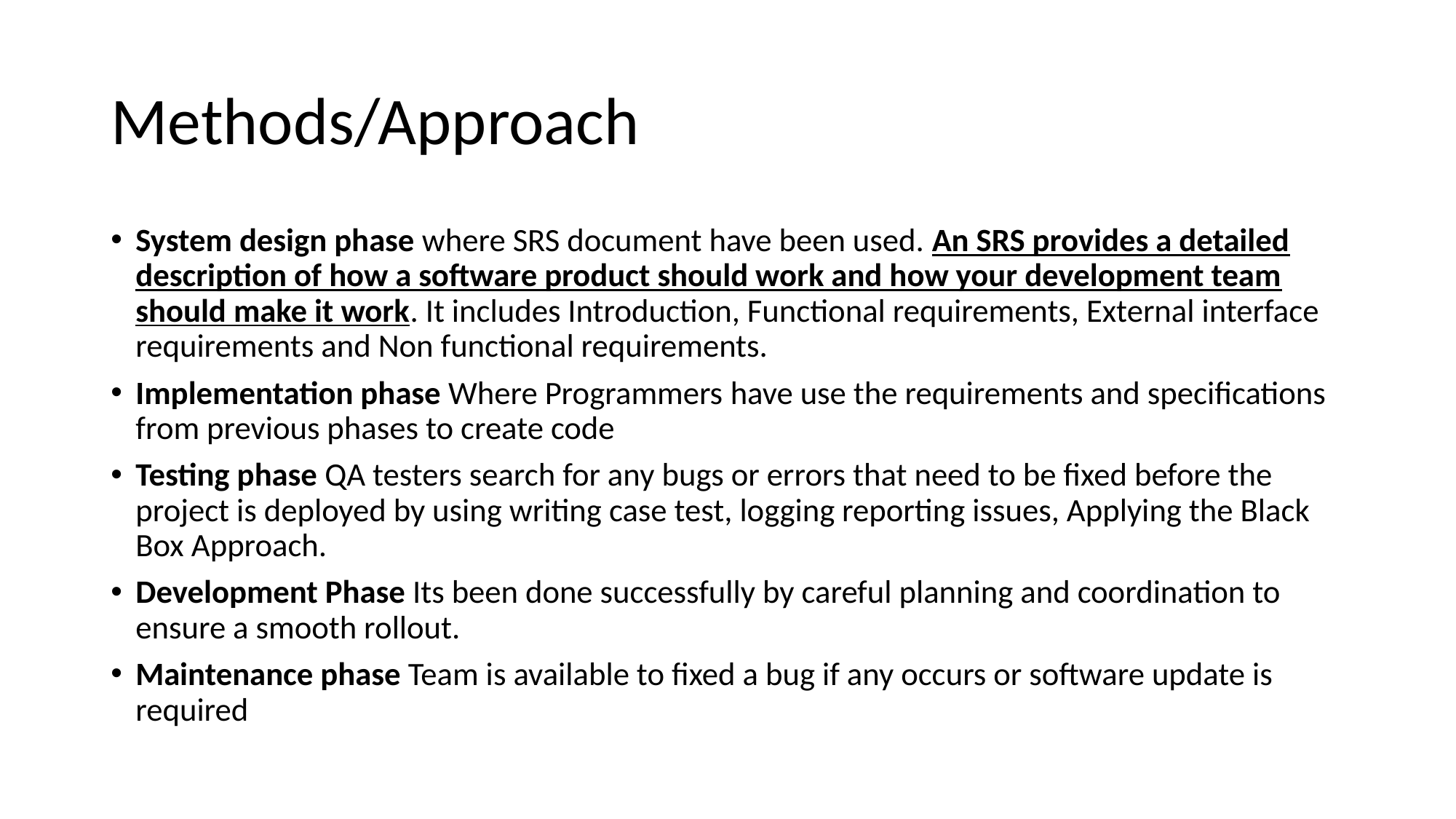

# Methods/Approach
System design phase where SRS document have been used. An SRS provides a detailed description of how a software product should work and how your development team should make it work. It includes Introduction, Functional requirements, External interface requirements and Non functional requirements.
Implementation phase Where Programmers have use the requirements and specifications from previous phases to create code
Testing phase QA testers search for any bugs or errors that need to be fixed before the project is deployed by using writing case test, logging reporting issues, Applying the Black Box Approach.
Development Phase Its been done successfully by careful planning and coordination to ensure a smooth rollout.
Maintenance phase Team is available to fixed a bug if any occurs or software update is required